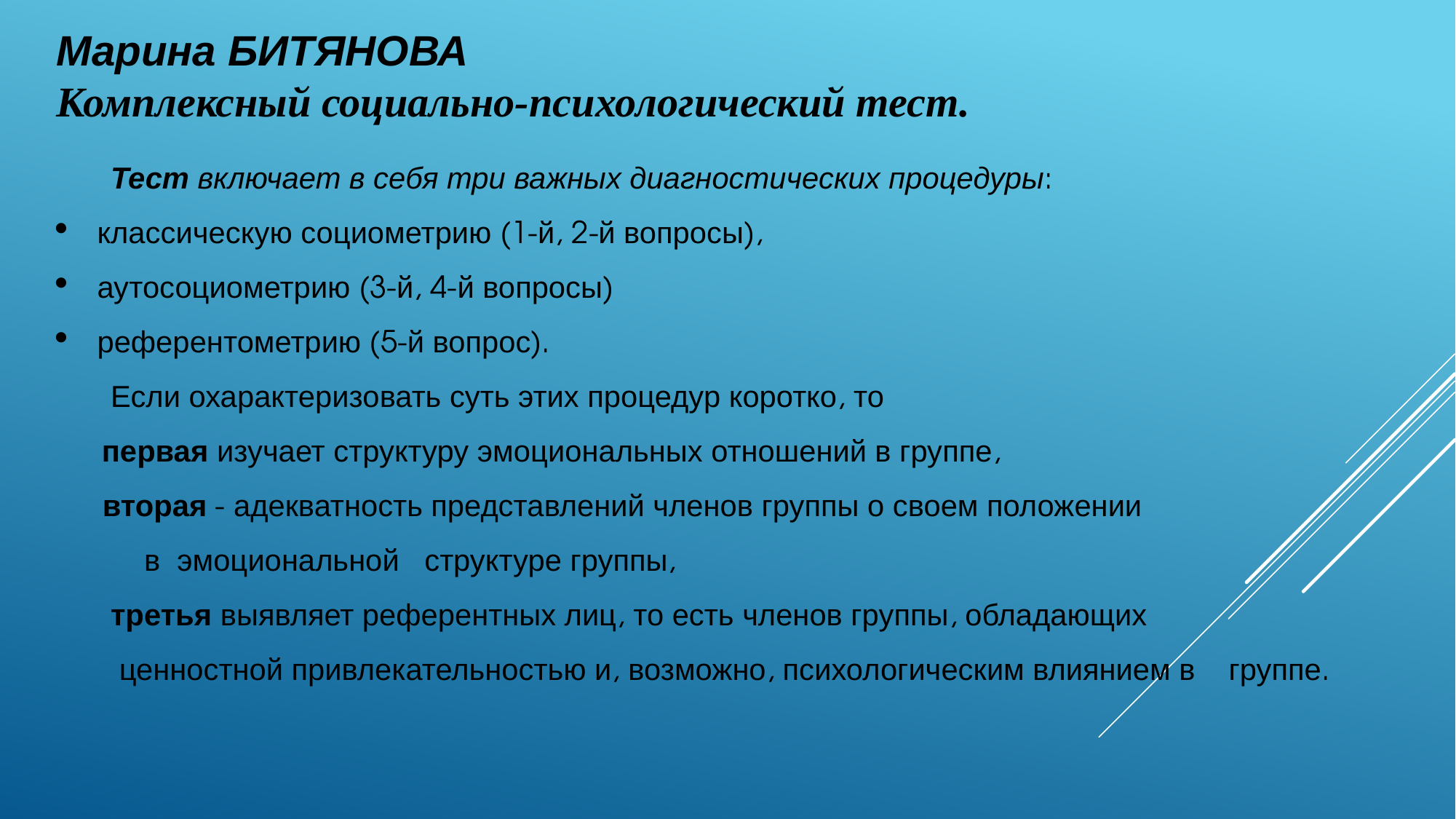

Марина БИТЯНОВА
Комплексный социально-психологический тест.

Тест включает в себя три важных диагностических процедуры:
классическую социометрию (1-й, 2-й вопросы),
аутосоциометрию (3-й, 4-й вопросы)
референтометрию (5-й вопрос).
Если охарактеризовать суть этих процедур коротко, то
    первая изучает структуру эмоциональных отношений в группе,
    вторая - адекватность представлений членов группы о своем положении
    в  эмоциональной   структуре группы,
третья выявляет референтных лиц, то есть членов группы, обладающих
 ценностной привлекательностью и, возможно, психологическим влиянием в    группе.